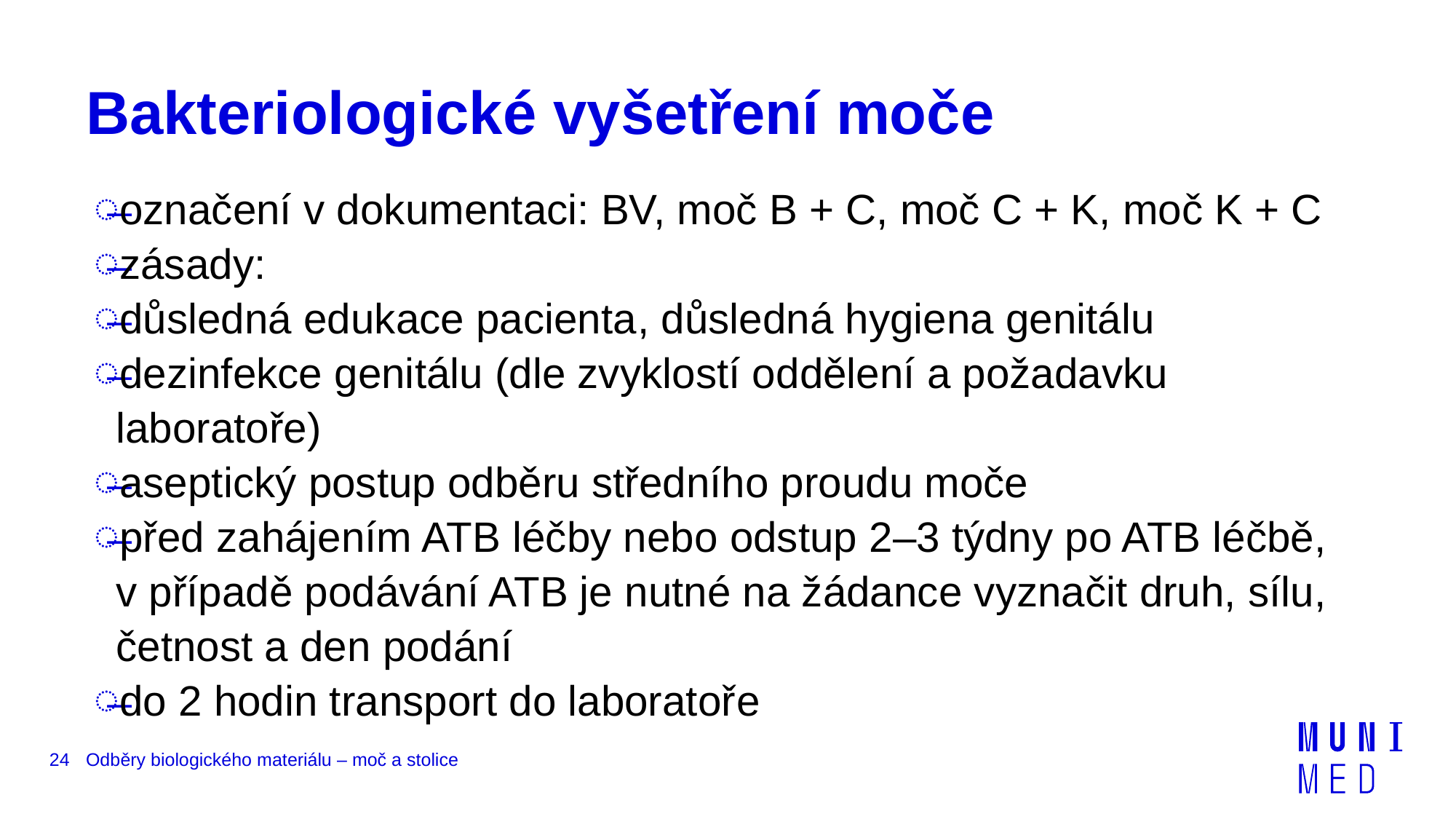

# Bakteriologické vyšetření moče
označení v dokumentaci: BV, moč B + C, moč C + K, moč K + C
zásady:
důsledná edukace pacienta, důsledná hygiena genitálu
dezinfekce genitálu (dle zvyklostí oddělení a požadavku laboratoře)
aseptický postup odběru středního proudu moče
před zahájením ATB léčby nebo odstup 2–3 týdny po ATB léčbě,
v případě podávání ATB je nutné na žádance vyznačit druh, sílu, četnost a den podání
do 2 hodin transport do laboratoře

24
Odběry biologického materiálu – moč a stolice